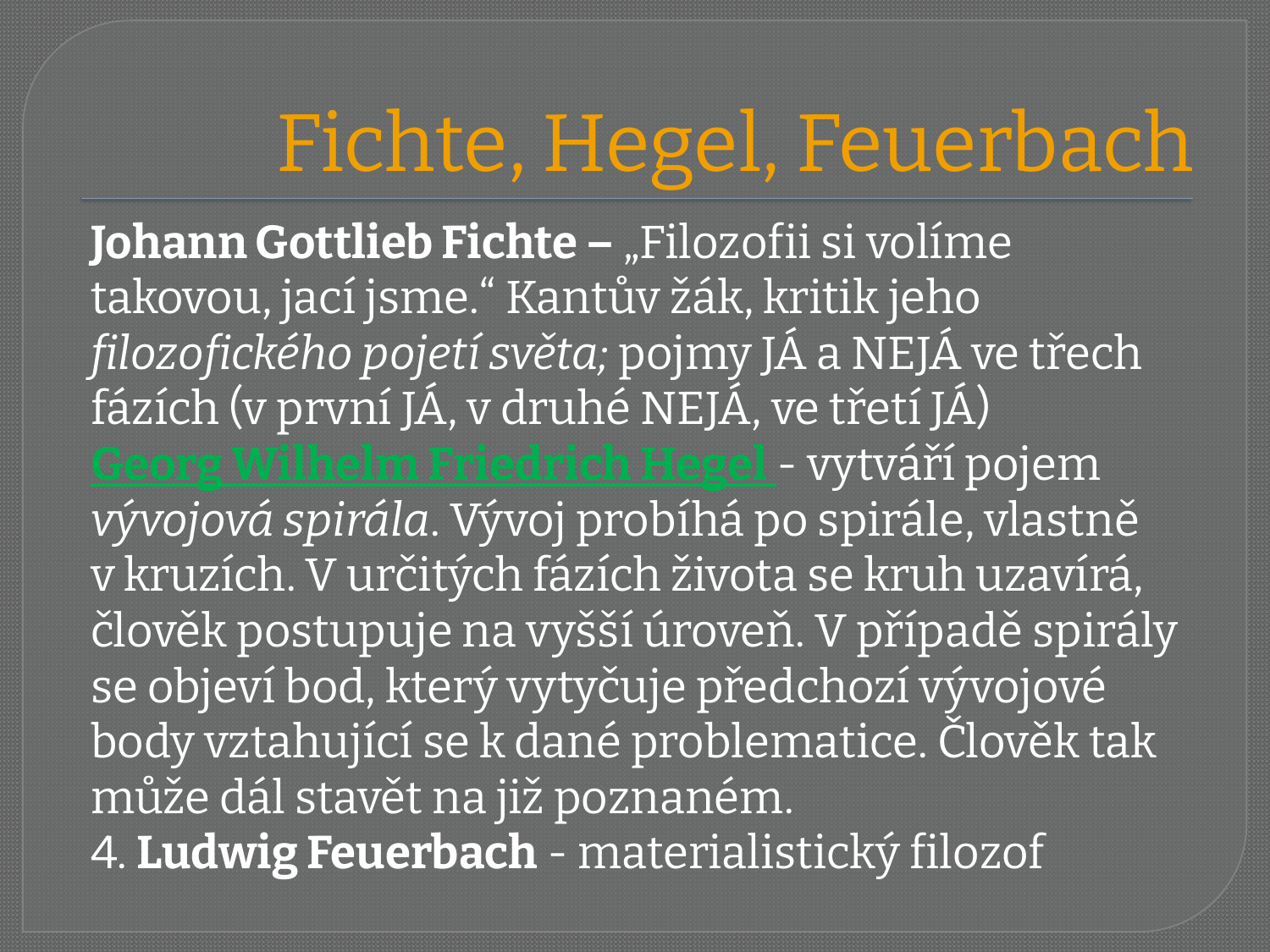

# Fichte, Hegel, Feuerbach
Johann Gottlieb Fichte – „Filozofii si volíme takovou, jací jsme.“ Kantův žák, kritik jeho filozofického pojetí světa; pojmy JÁ a NEJÁ ve třech fázích (v první JÁ, v druhé NEJÁ, ve třetí JÁ)
Georg Wilhelm Friedrich Hegel - vytváří pojem vývojová spirála. Vývoj probíhá po spirále, vlastně
v kruzích. V určitých fázích života se kruh uzavírá, člověk postupuje na vyšší úroveň. V případě spirály se objeví bod, který vytyčuje předchozí vývojové body vztahující se k dané problematice. Člověk tak může dál stavět na již poznaném.
4. Ludwig Feuerbach - materialistický filozof